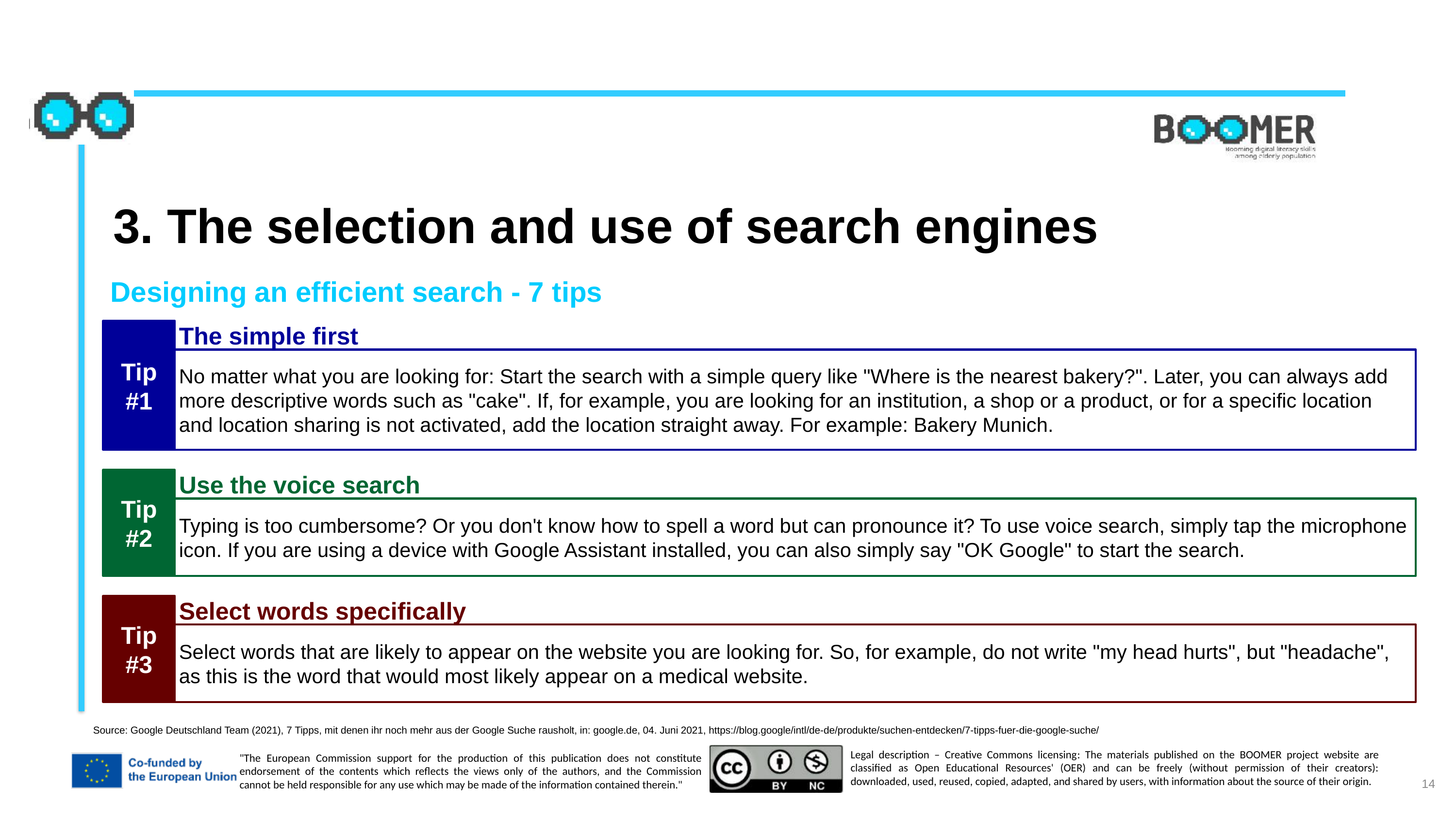

3. The selection and use of search engines
Designing an efficient search - 7 tips
Tip
#1
The simple first
No matter what you are looking for: Start the search with a simple query like "Where is the nearest bakery?". Later, you can always add more descriptive words such as "cake". If, for example, you are looking for an institution, a shop or a product, or for a specific location and location sharing is not activated, add the location straight away. For example: Bakery Munich.
Tip
#2
Use the voice search
Typing is too cumbersome? Or you don't know how to spell a word but can pronounce it? To use voice search, simply tap the microphone icon. If you are using a device with Google Assistant installed, you can also simply say "OK Google" to start the search.
Tip
#3
Select words specifically
Select words that are likely to appear on the website you are looking for. So, for example, do not write "my head hurts", but "headache", as this is the word that would most likely appear on a medical website.
Source: Google Deutschland Team (2021), 7 Tipps, mit denen ihr noch mehr aus der Google Suche rausholt, in: google.de, 04. Juni 2021, https://blog.google/intl/de-de/produkte/suchen-entdecken/7-tipps-fuer-die-google-suche/
14